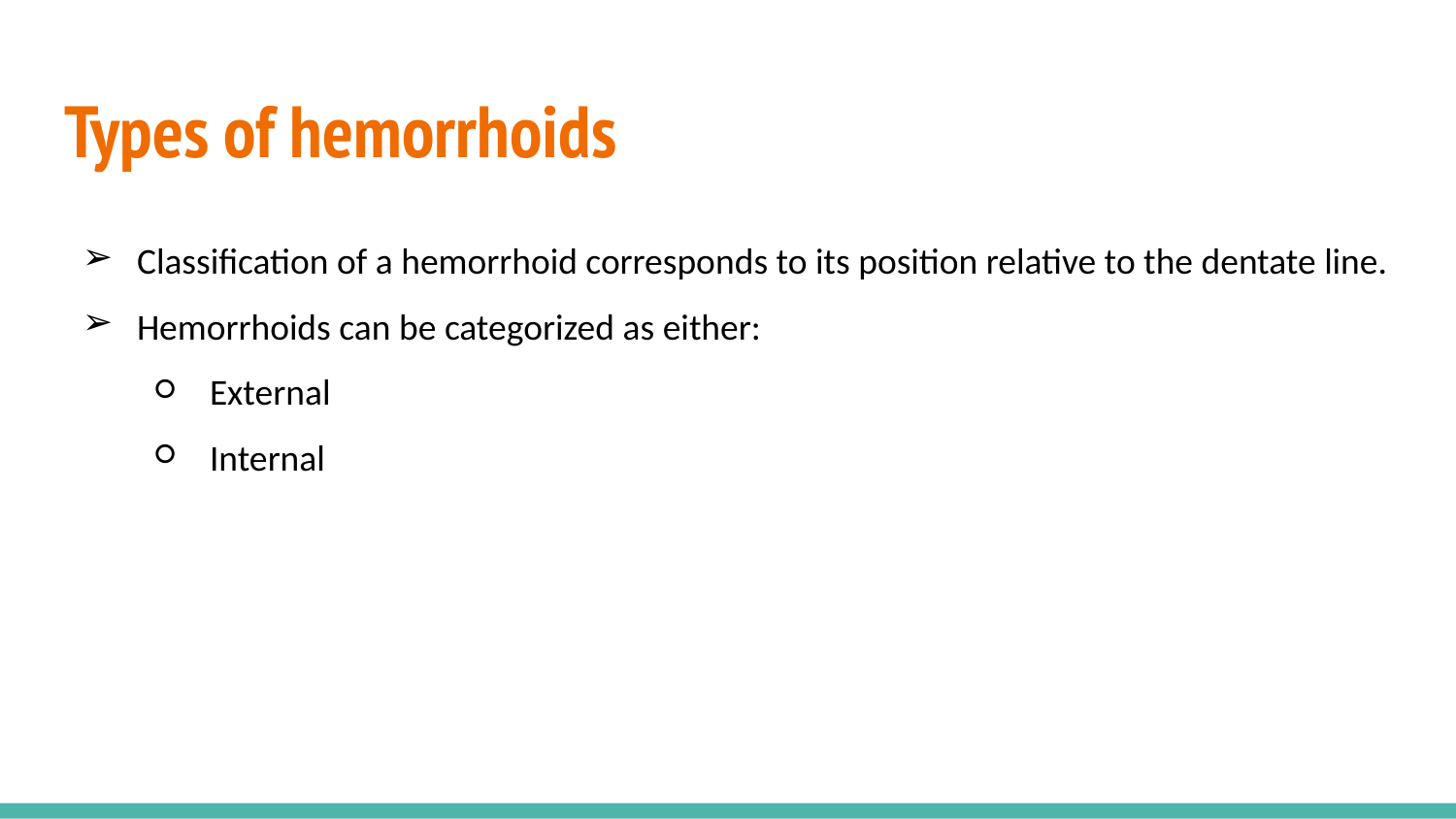

# Types of hemorrhoids
Classification of a hemorrhoid corresponds to its position relative to the dentate line.
Hemorrhoids can be categorized as either:
External
Internal